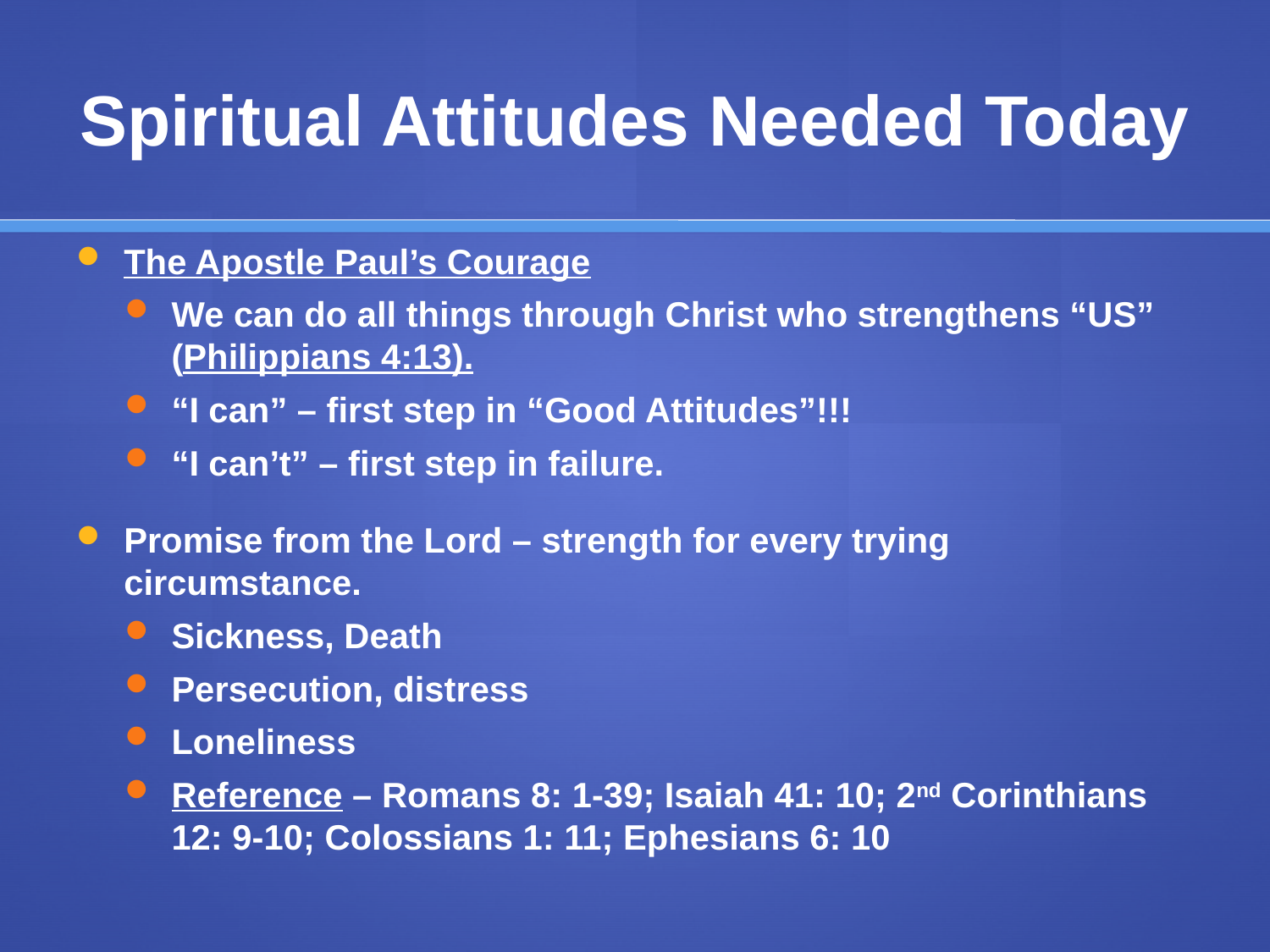

# Spiritual Attitudes Needed Today
The Apostle Paul’s Courage
We can do all things through Christ who strengthens “US”  (Philippians 4:13).
“I can” – first step in “Good Attitudes”!!!
“I can’t” – first step in failure.
Promise from the Lord – strength for every trying circumstance.
Sickness, Death
Persecution, distress
Loneliness
Reference – Romans 8: 1-39; Isaiah 41: 10; 2nd Corinthians 12: 9-10; Colossians 1: 11; Ephesians 6: 10